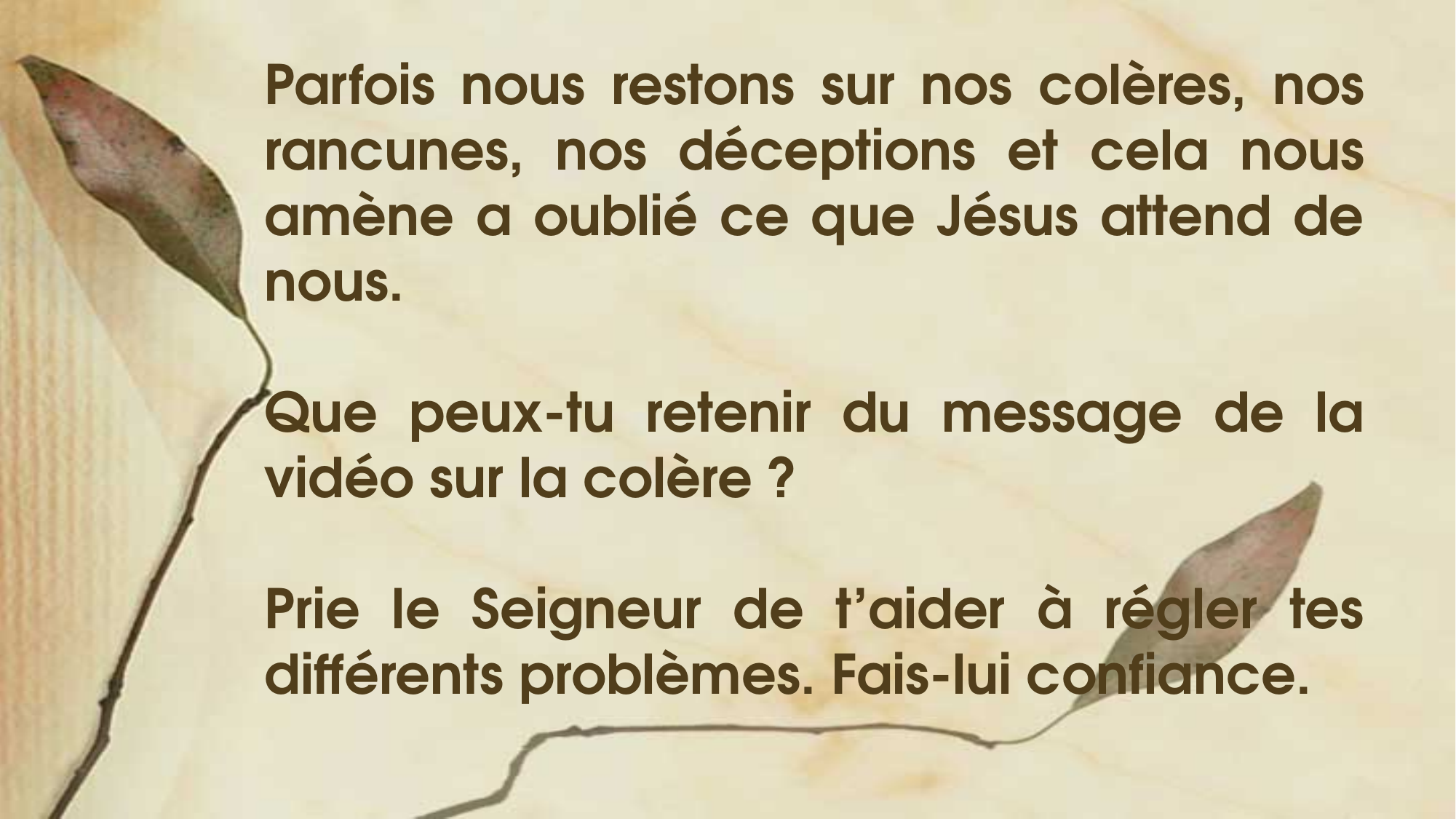

Parfois nous restons sur nos colères, nos rancunes, nos déceptions et cela nous amène a oublié ce que Jésus attend de nous.

Que peux-tu retenir du message de la vidéo sur la colère ?

Prie le Seigneur de t’aider à régler tes différents problèmes. Fais-lui confiance.